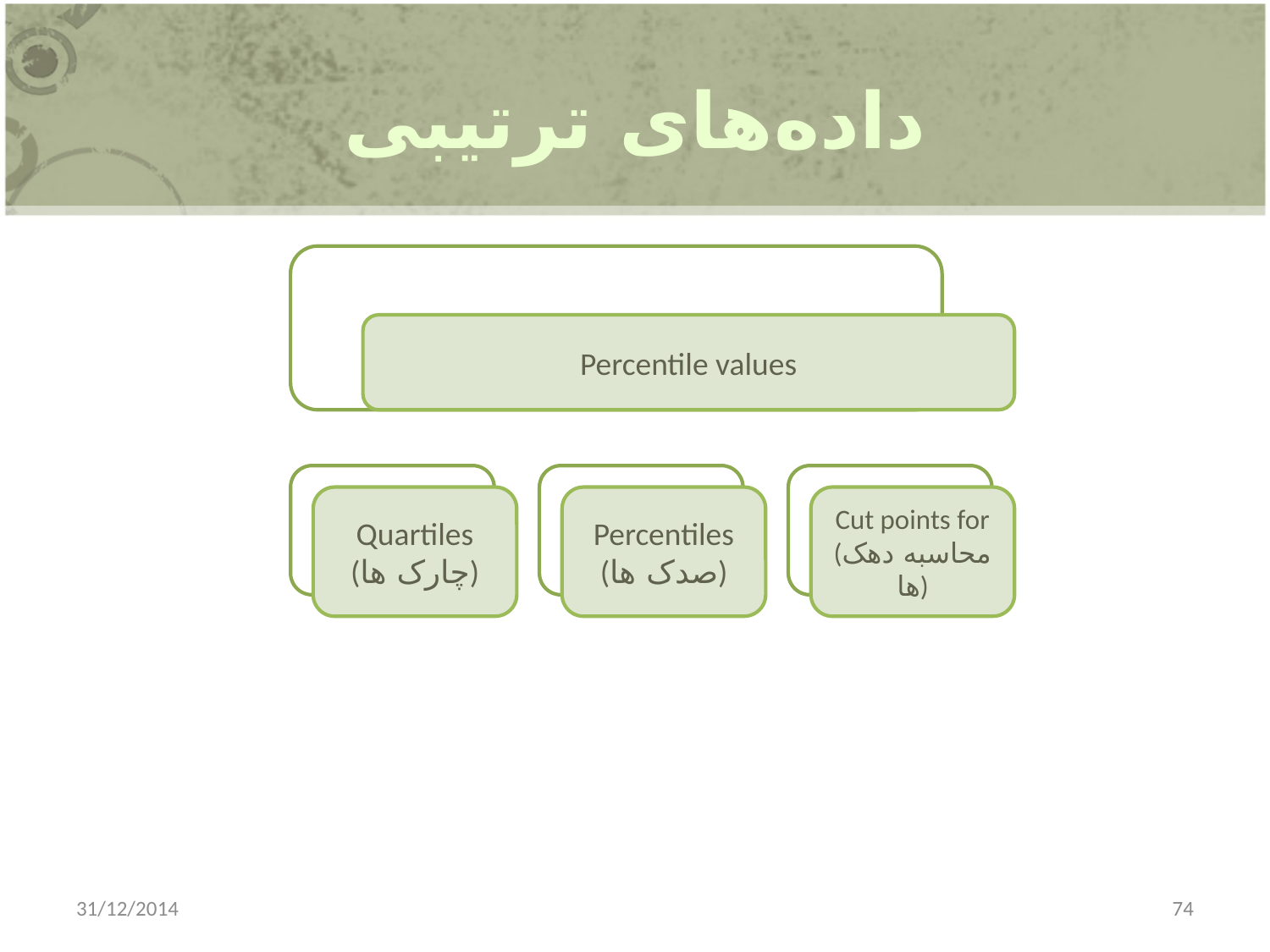

# داده‌های ترتیبی
Percentile values
31/12/2014
74